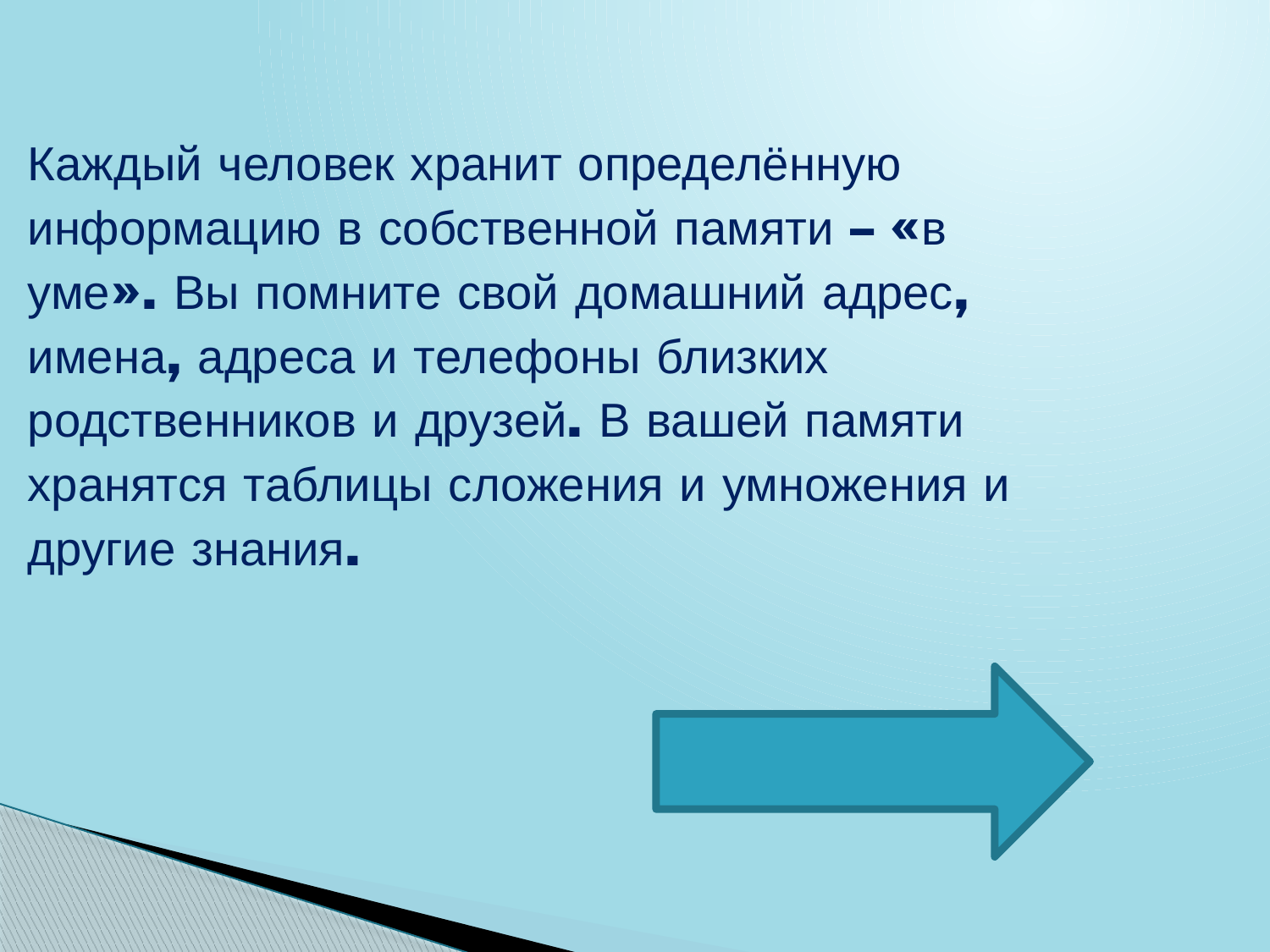

Каждый человек хранит определённую
информацию в собственной памяти – «в
уме». Вы помните свой домашний адрес,
имена, адреса и телефоны близких
родственников и друзей. В вашей памяти
хранятся таблицы сложения и умножения и
другие знания.